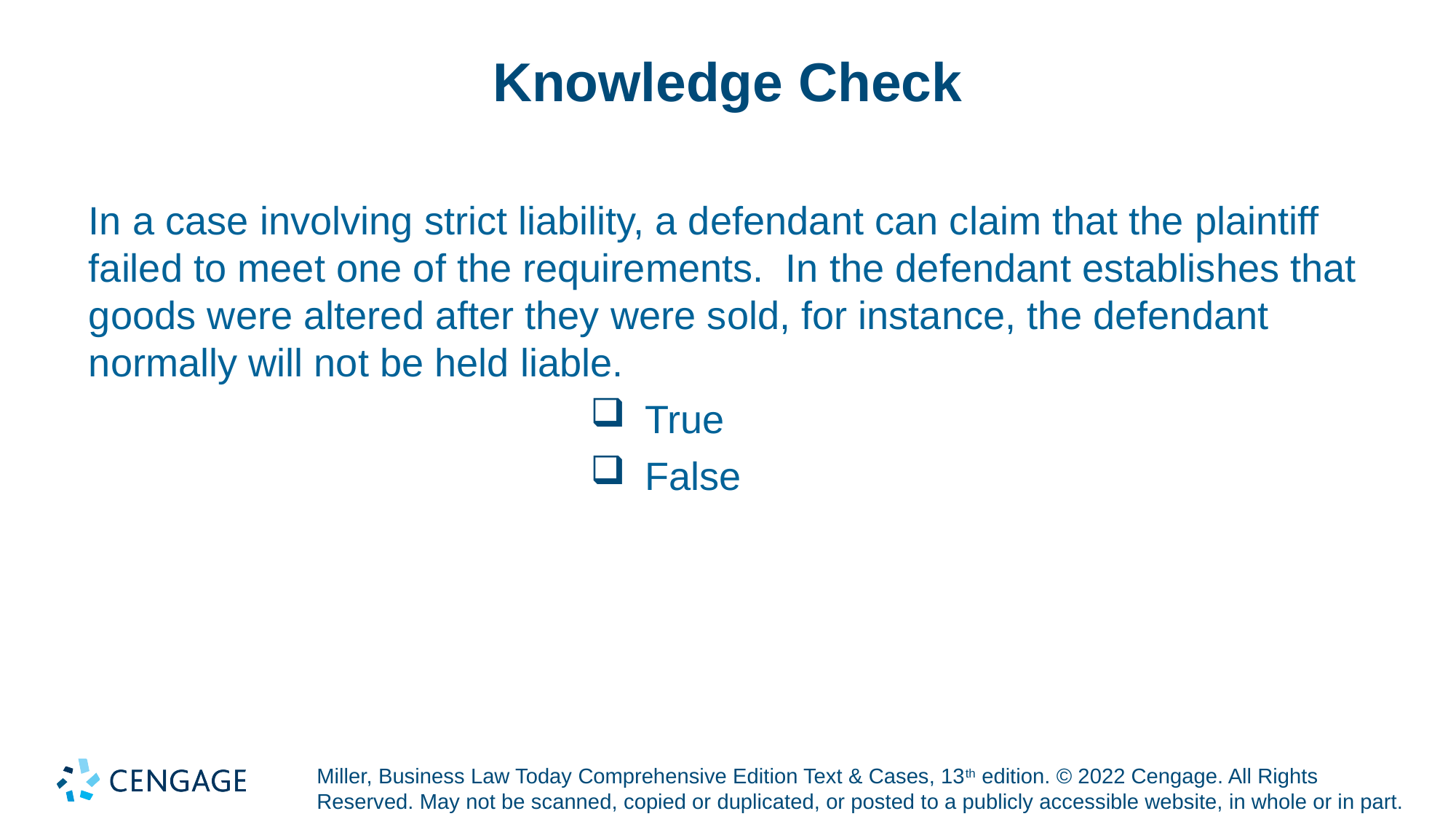

# Knowledge Check
In a case involving strict liability, a defendant can claim that the plaintiff failed to meet one of the requirements.  In the defendant establishes that goods were altered after they were sold, for instance, the defendant normally will not be held liable.
True
False